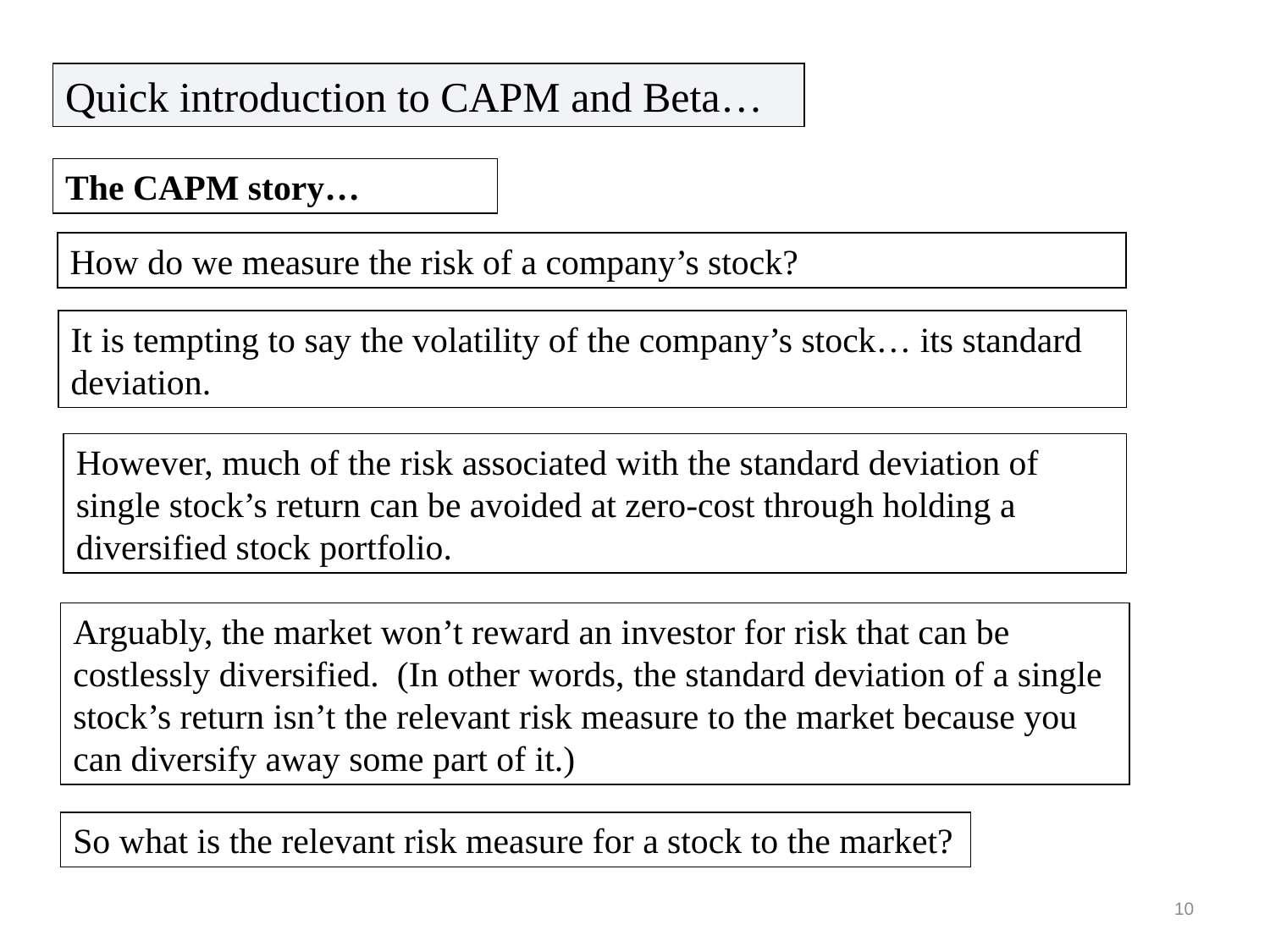

Quick introduction to CAPM and Beta…
The CAPM story…
How do we measure the risk of a company’s stock?
It is tempting to say the volatility of the company’s stock… its standard deviation.
However, much of the risk associated with the standard deviation of single stock’s return can be avoided at zero-cost through holding a diversified stock portfolio.
Arguably, the market won’t reward an investor for risk that can be costlessly diversified.  (In other words, the standard deviation of a single stock’s return isn’t the relevant risk measure to the market because you can diversify away some part of it.)
So what is the relevant risk measure for a stock to the market?
10